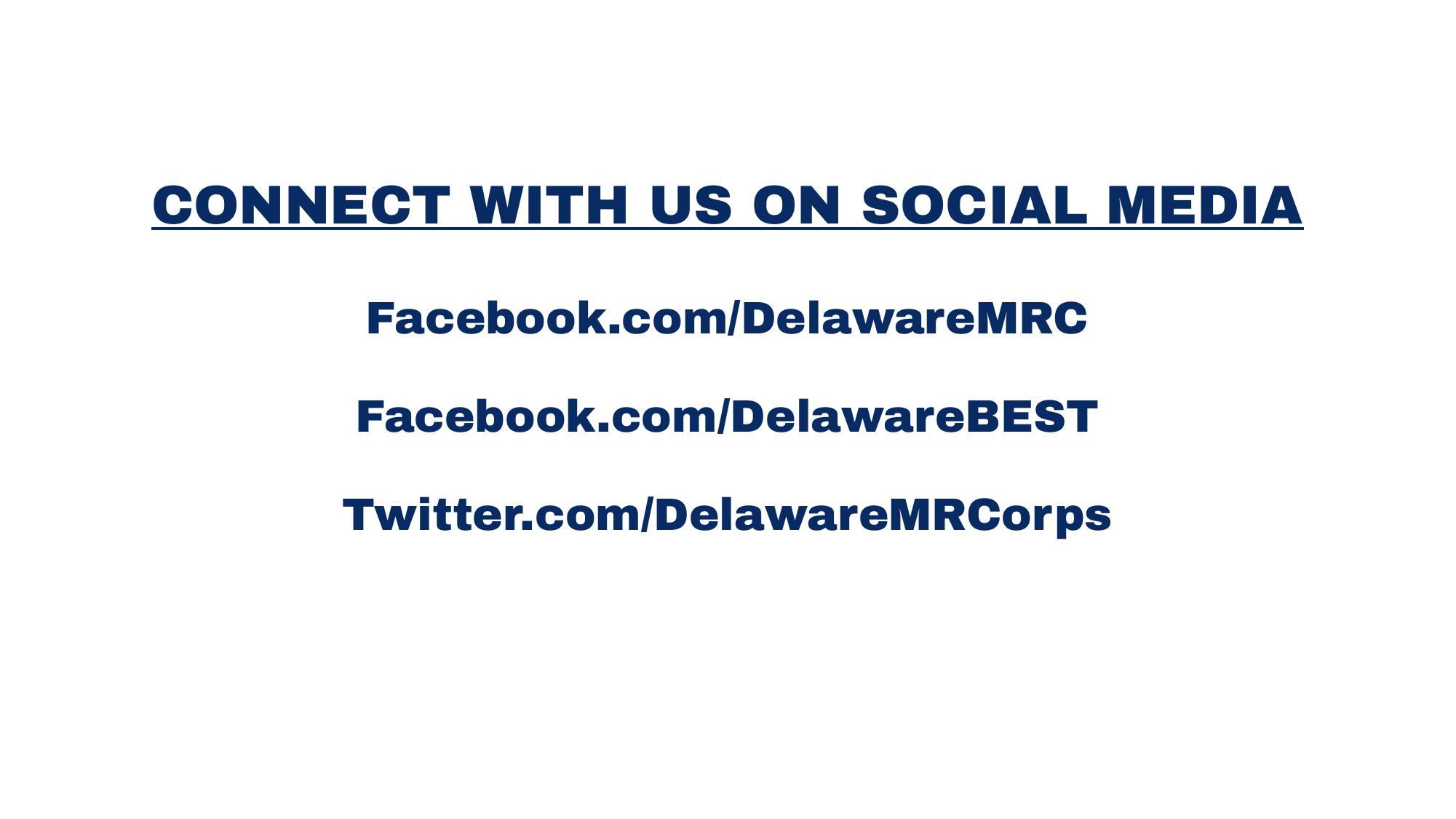

CONNECT WITH US ON SOCIAL MEDIA

Facebook.com/DelawareMRC

Facebook.com/DelawareBEST

Twitter.com/DelawareMRCorps